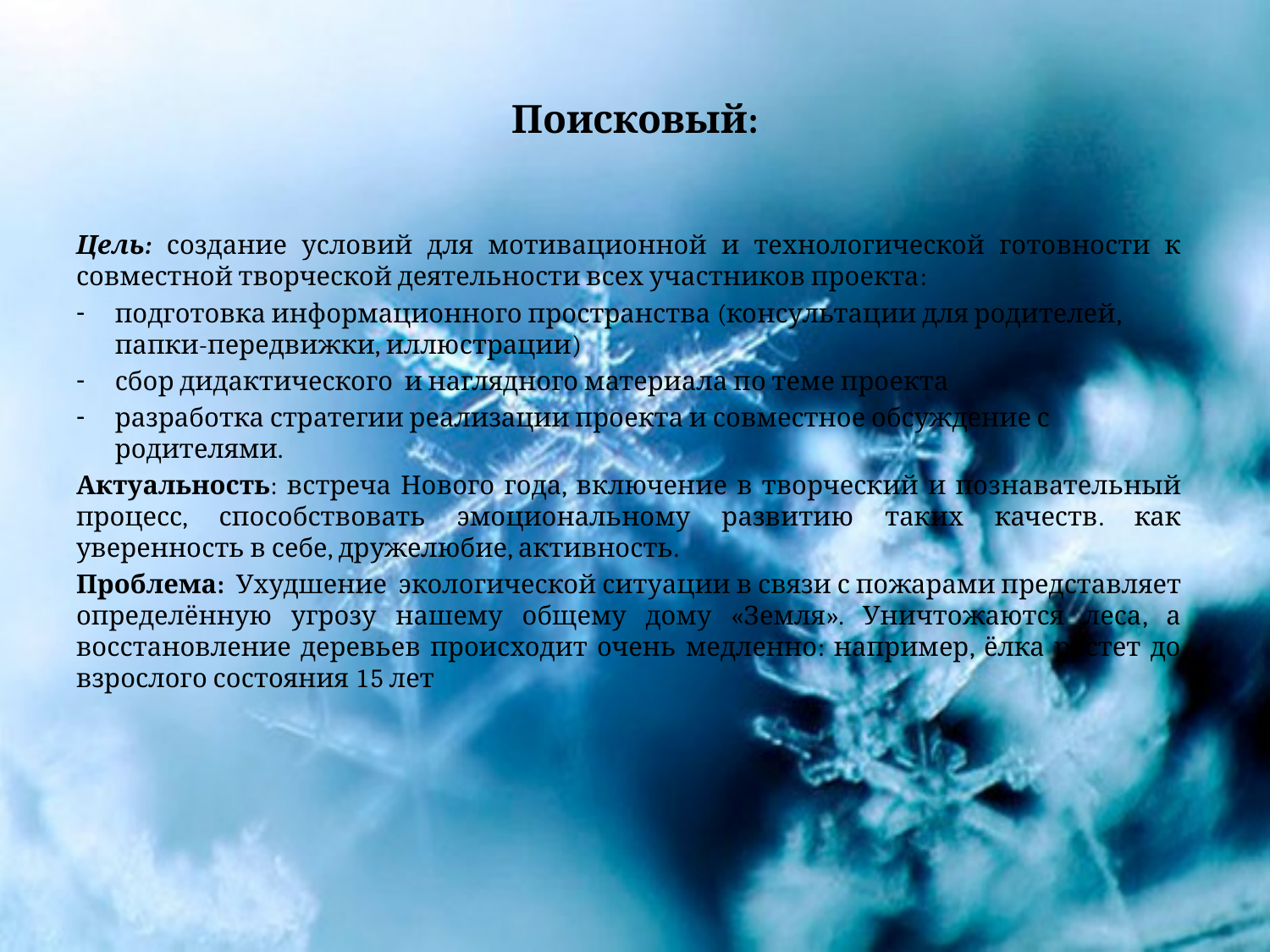

# Поисковый:
Цель: создание условий для мотивационной и технологической готовности к совместной творческой деятельности всех участников проекта:
подготовка информационного пространства (консультации для родителей, папки-передвижки, иллюстрации)
сбор дидактического  и наглядного материала по теме проекта
разработка стратегии реализации проекта и совместное обсуждение с родителями.
Актуальность: встреча Нового года, включение в творческий и познавательный процесс, способствовать эмоциональному развитию таких качеств. как уверенность в себе, дружелюбие, активность.
Проблема:  Ухудшение  экологической ситуации в связи с пожарами представляет определённую угрозу нашему общему дому «Земля». Уничтожаются леса, а восстановление деревьев происходит очень медленно: например, ёлка растет до взрослого состояния 15 лет